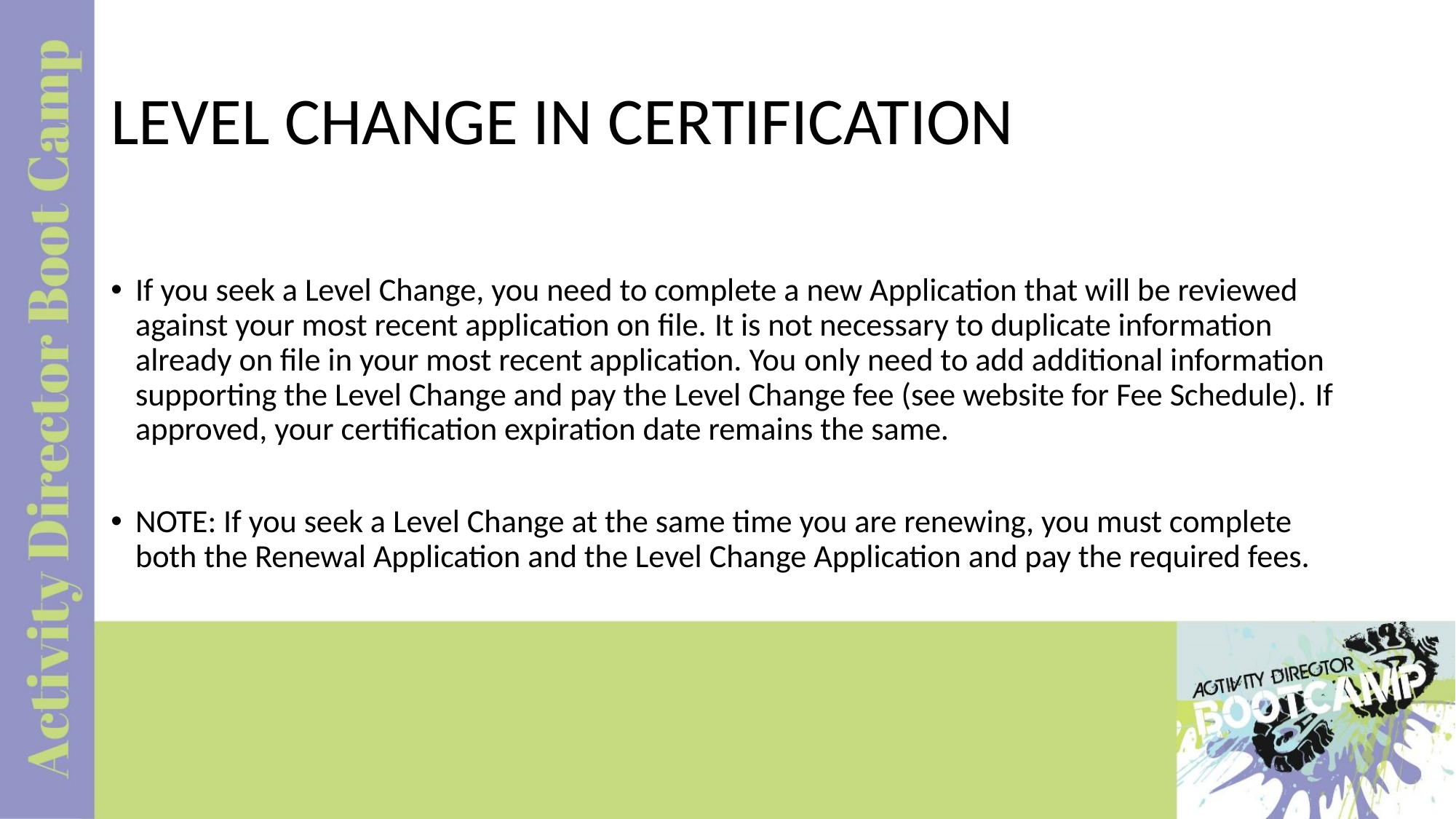

# LEVEL CHANGE IN CERTIFICATION

If you seek a Level Change, you need to complete a new Application that will be reviewed against your most recent application on file. It is not necessary to duplicate information already on file in your most recent application. You only need to add additional information supporting the Level Change and pay the Level Change fee (see website for Fee Schedule). If approved, your certification expiration date remains the same.

NOTE: If you seek a Level Change at the same time you are renewing, you must complete both the Renewal Application and the Level Change Application and pay the required fees.